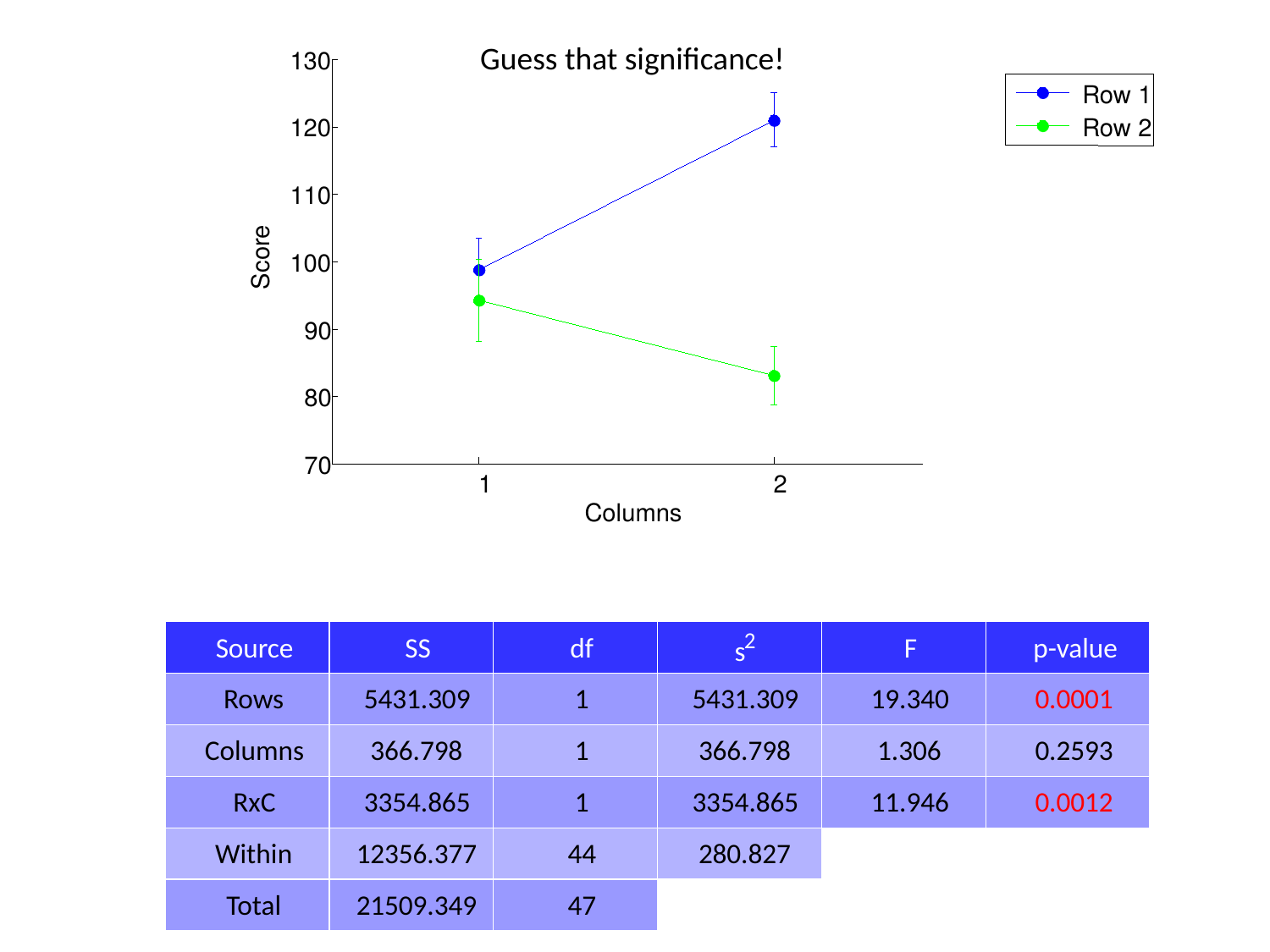

130

120

110

Score
100

90

80

70

1
2
Columns
Guess that significance!

Row 1

Row 2

2
Source
SS
df
F
p-value
s

Rows
5431.309
1
5431.309
19.340
0.0001

Columns
366.798
1
366.798
1.306
0.2593

RxC
3354.865
1
3354.865
11.946
0.0012

Within
12356.377
44
280.827

Total
21509.349
47